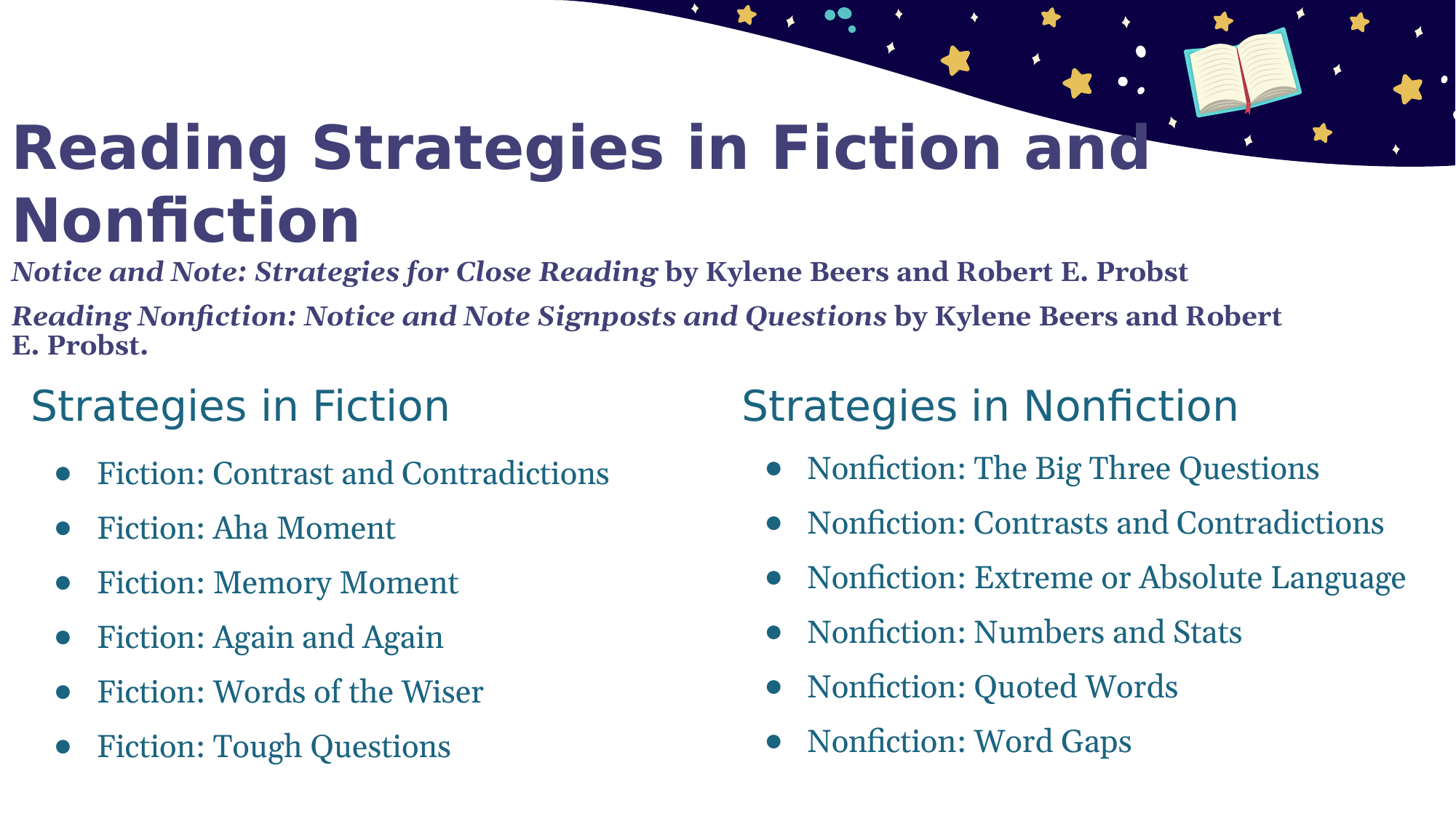

# Reading Strategies in Fiction and Nonfiction
Notice and Note: Strategies for Close Reading by Kylene Beers and Robert E. Probst
Reading Nonfiction: Notice and Note Signposts and Questions by Kylene Beers and Robert E. Probst.

Strategies in Fiction
Strategies in Nonfiction
Nonfiction: The Big Three Questions

Nonfiction: Contrasts and Contradictions

Nonfiction: Extreme or Absolute Language

Nonfiction: Numbers and Stats

Nonfiction: Quoted Words

Nonfiction: Word Gaps
Fiction: Contrast and Contradictions

Fiction: Aha Moment

Fiction: Memory Moment

Fiction: Again and Again

Fiction: Words of the Wiser

Fiction: Tough Questions